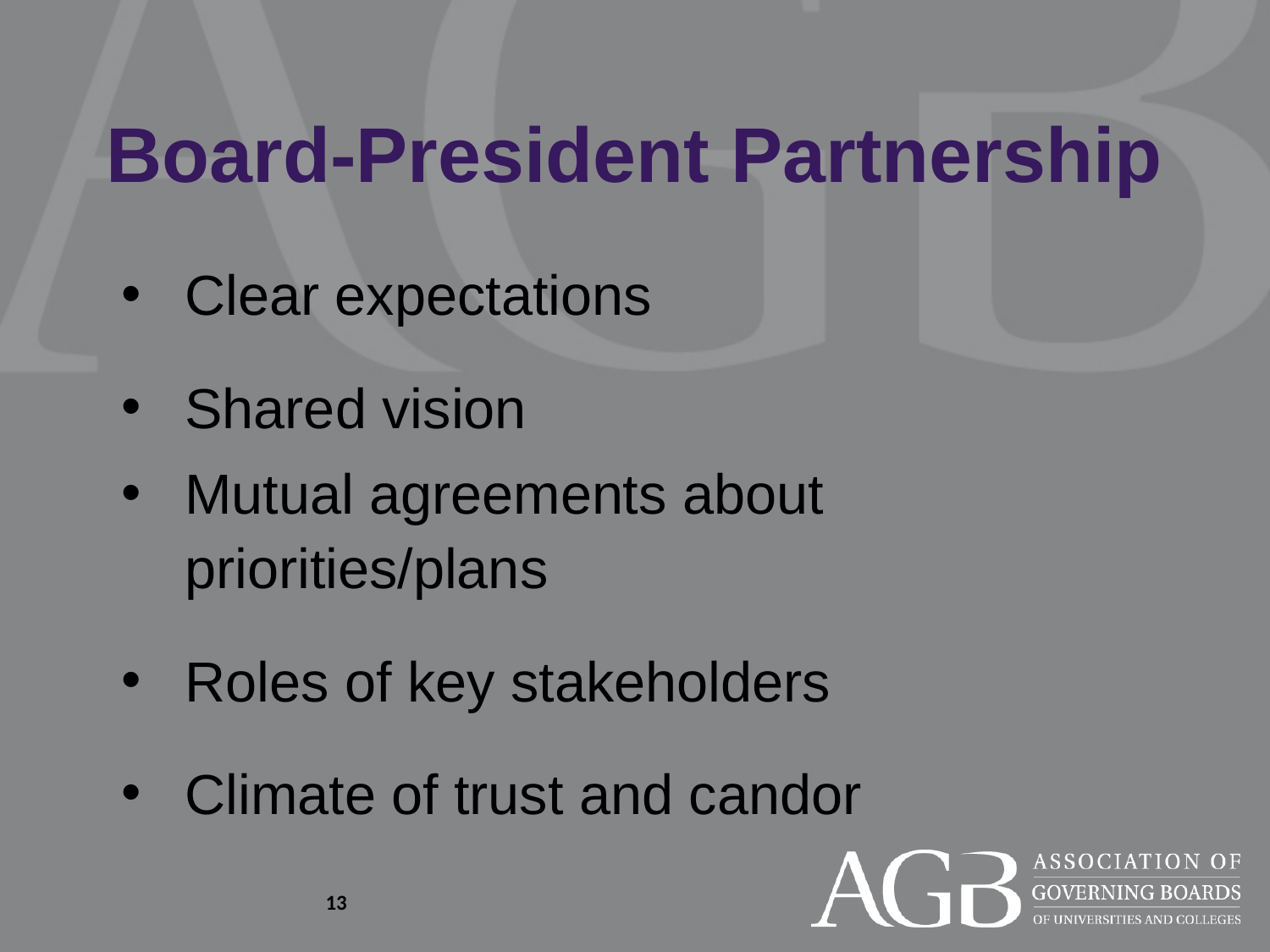

# Board-President Partnership
Clear expectations
Shared vision
Mutual agreements about priorities/plans
Roles of key stakeholders
Climate of trust and candor

13